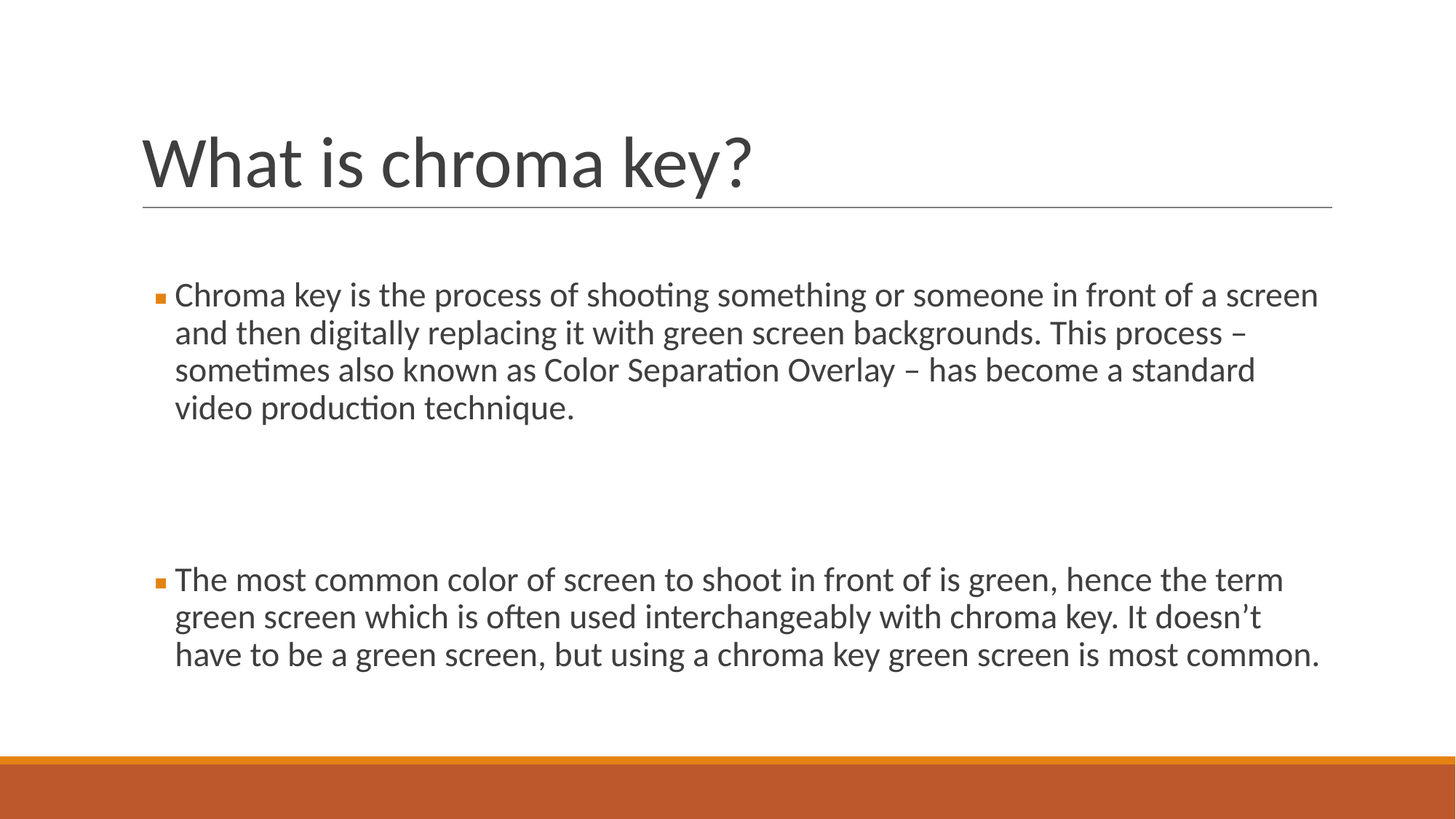

# What is chroma key?

Chroma key is the process of shooting something or someone in front of a screen and then digitally replacing it with green screen backgrounds. This process – sometimes also known as Color Separation Overlay – has become a standard video production technique.

The most common color of screen to shoot in front of is green, hence the term green screen which is often used interchangeably with chroma key. It doesn’t have to be a green screen, but using a chroma key green screen is most common.